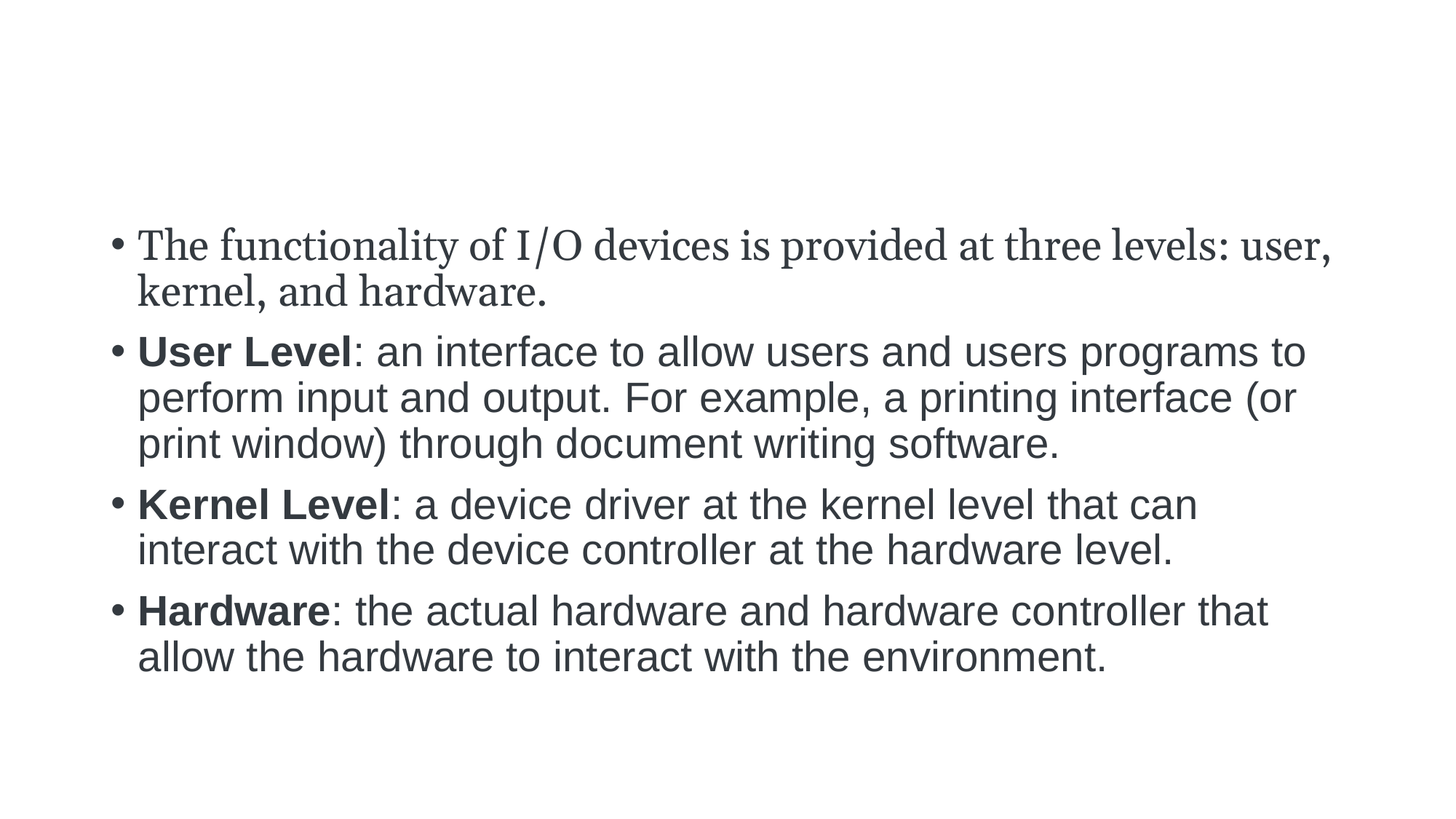

#
The functionality of I/O devices is provided at three levels: user, kernel, and hardware.
User Level: an interface to allow users and users programs to perform input and output. For example, a printing interface (or print window) through document writing software.
Kernel Level: a device driver at the kernel level that can interact with the device controller at the hardware level.
Hardware: the actual hardware and hardware controller that allow the hardware to interact with the environment.